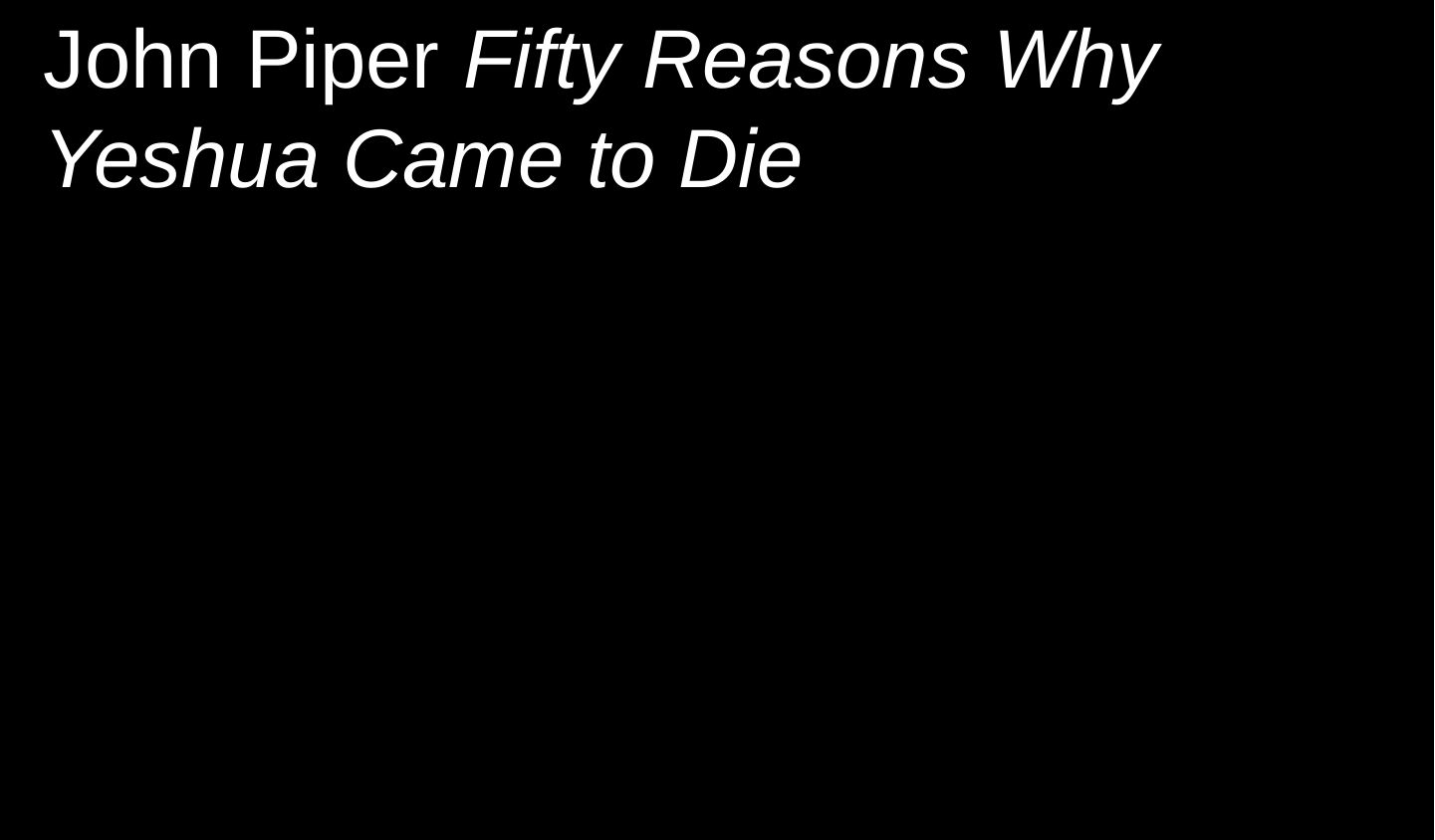

John Piper Fifty Reasons Why Yeshua Came to Die